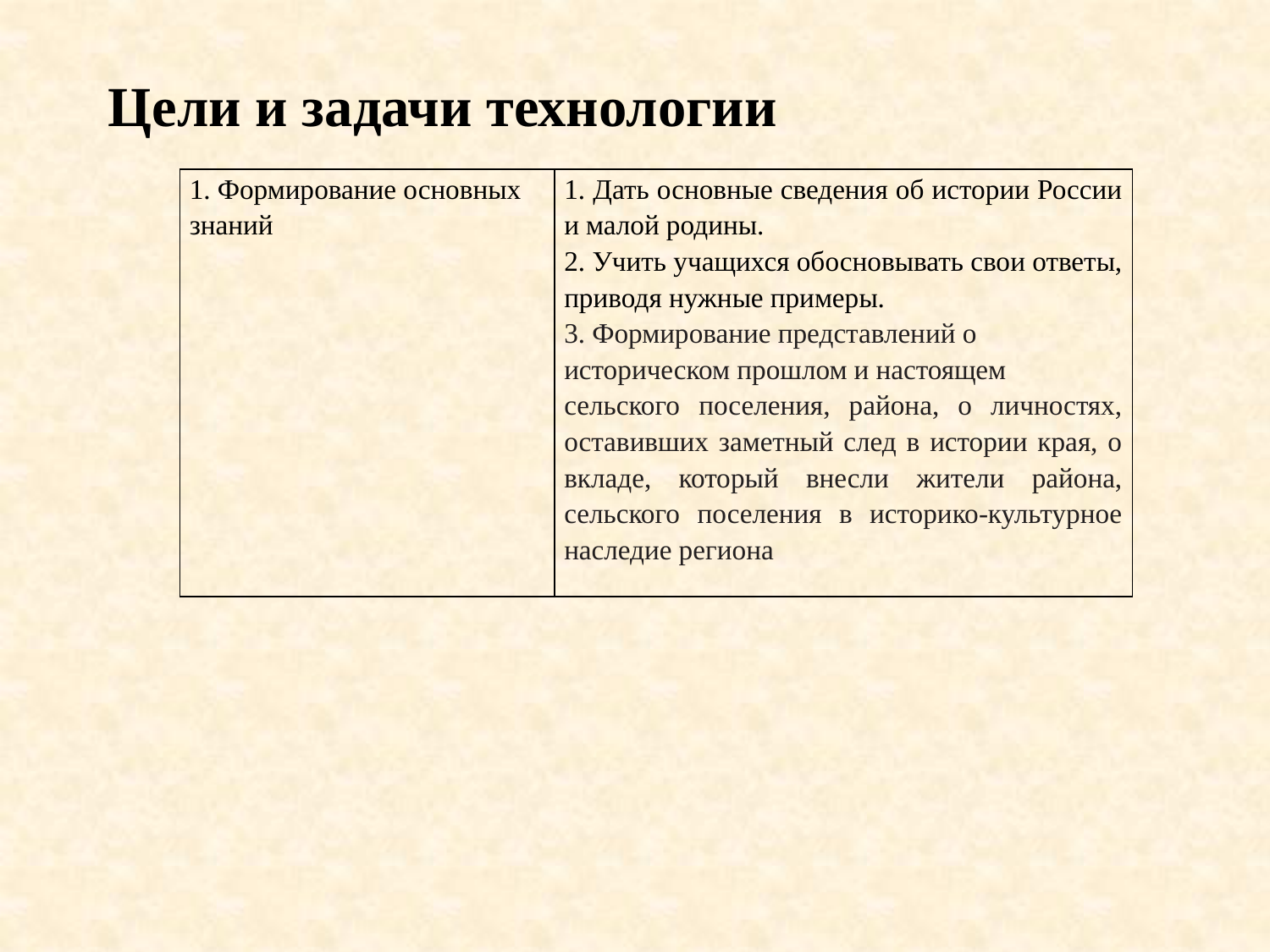

Цели и задачи технологии

| 1. Формирование основных знаний | 1. Дать основные сведения об истории России и малой родины. 2. Учить учащихся обосновывать свои ответы, приводя нужные примеры. 3. Формирование представлений о историческом прошлом и настоящем сельского поселения, района, о личностях, оставивших заметный след в истории края, о вкладе, который внесли жители района, сельского поселения в историко-культурное наследие региона |
| --- | --- |
| 1. Формирование основных знаний | 1. Дать основные сведения об истории России и малой родины. 2. Учить учащихся обосновывать свои ответы, приводя нужные примеры. 3. Формирование представлений о историческом прошлом и настоящем сельского поселения, района, о личностях, оставивших заметный след в истории края, о вкладе, который внесли жители района, сельского поселения в историко-культурное наследие региона |
| --- | --- |
| 2. Формирование основных умений и навыков | 1. Учить производить все виды анализа исторических источников. 2.Обучать составлять биографическую справку, характеристику деятельности исторической личности 3. Создавать условия для осознания необходимости изучения истории малой родины. |
| 3. Формирование аналитических умений и навыков | 1.Развитие способности осмысливать события и явления действи­тельности на основе исторического знания 2.Учить сравнивать исторические события и явления, определять в них общее и различия; раскрывать, чем объясняются различия. 3.Излагать суждения о причинно-следственных связях исторических событий |
| Формирование социальной компетенции учащихся | 1. Осознание учащимися своей связи с окружающим их «малым» миром, сопричастности к делам и традициям земляков 2. Формирование личностно значимых ценностных ориентиров в контексте самореализации в условиях края и региона 3. Воспитание гражданственности и патриотизма |